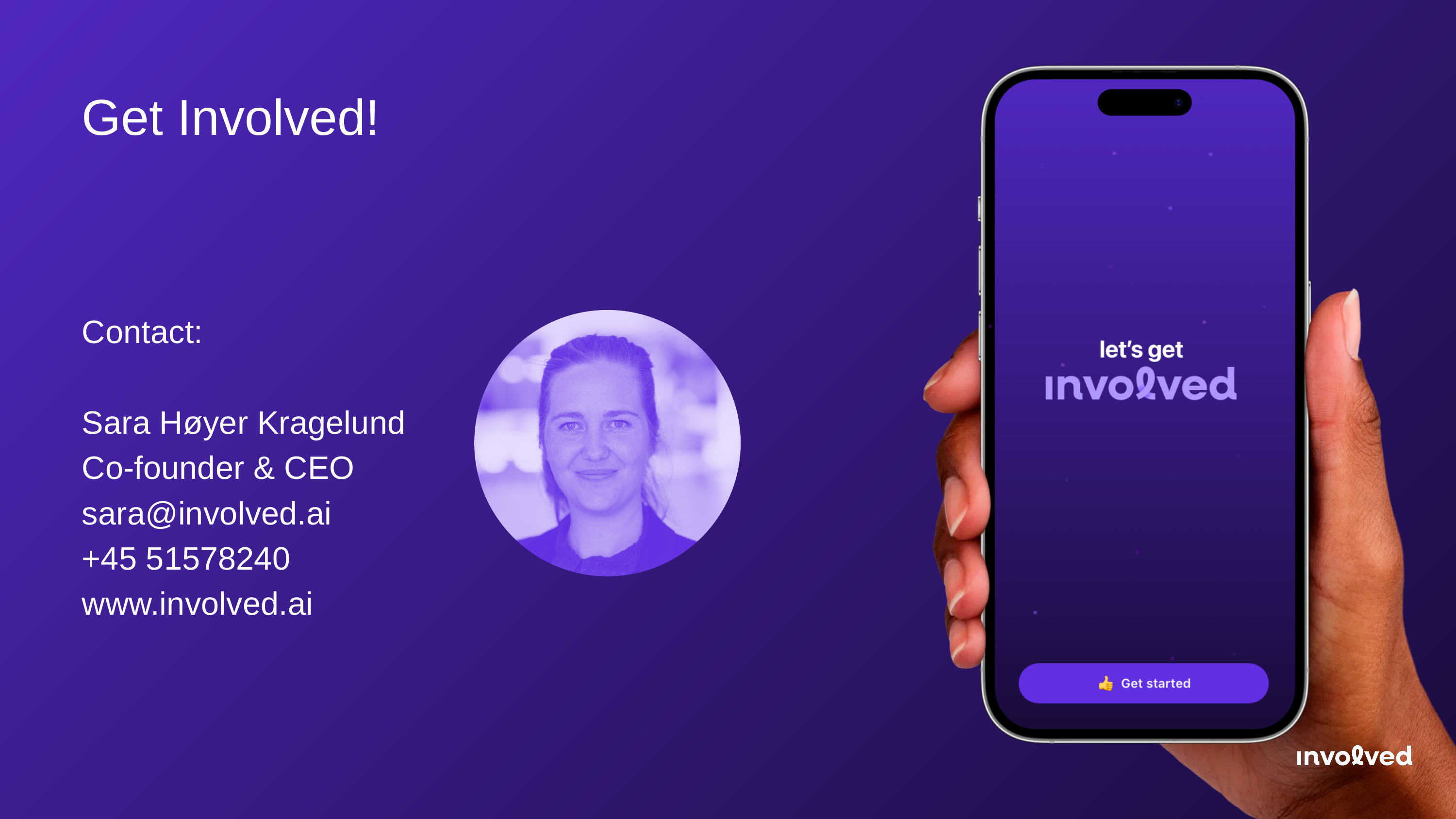

Get Involved!
Contact:

Sara Høyer Kragelund
Co-founder & CEO
sara@involved.ai
+45 51578240
www.involved.ai